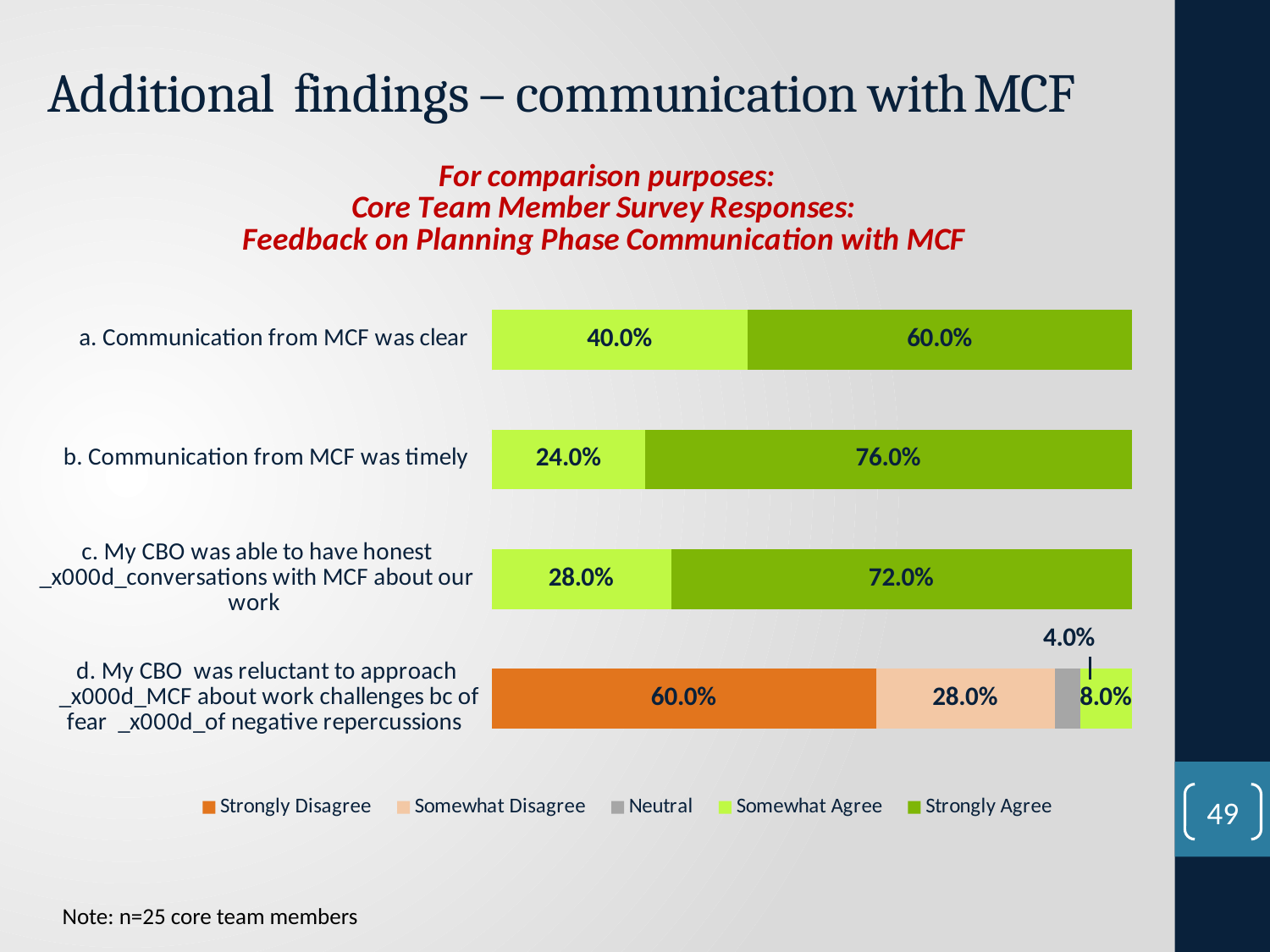

# Additional  findings – communication with MCF

### Chart: For comparison purposes:
Core Team Member Survey Responses:
Feedback on Planning Phase Communication with MCF

| Category | Strongly Disagree | Somewhat Disagree | Neutral | Somewhat Agree | Strongly Agree |
|---|---|---|---|---|---|
| d. My CBO  was reluctant to approach  _x000d_MCF about work challenges bc of fear  _x000d_of negative repercussions   | 0.6 | 0.28 | 0.04 | 0.08 | 0.0 |
| c. My CBO was able to have honest  _x000d_conversations with MCF about our  work   | 0.0 | 0.0 | 0.0 | 0.28 | 0.72 |
| b. Communication from MCF was timely   | 0.0 | 0.0 | 0.0 | 0.24 | 0.76 |
| a. Communication from MCF was clear   | 0.0 | 0.0 | 0.0 | 0.4 | 0.6 |
49
Note: n=25 core team members